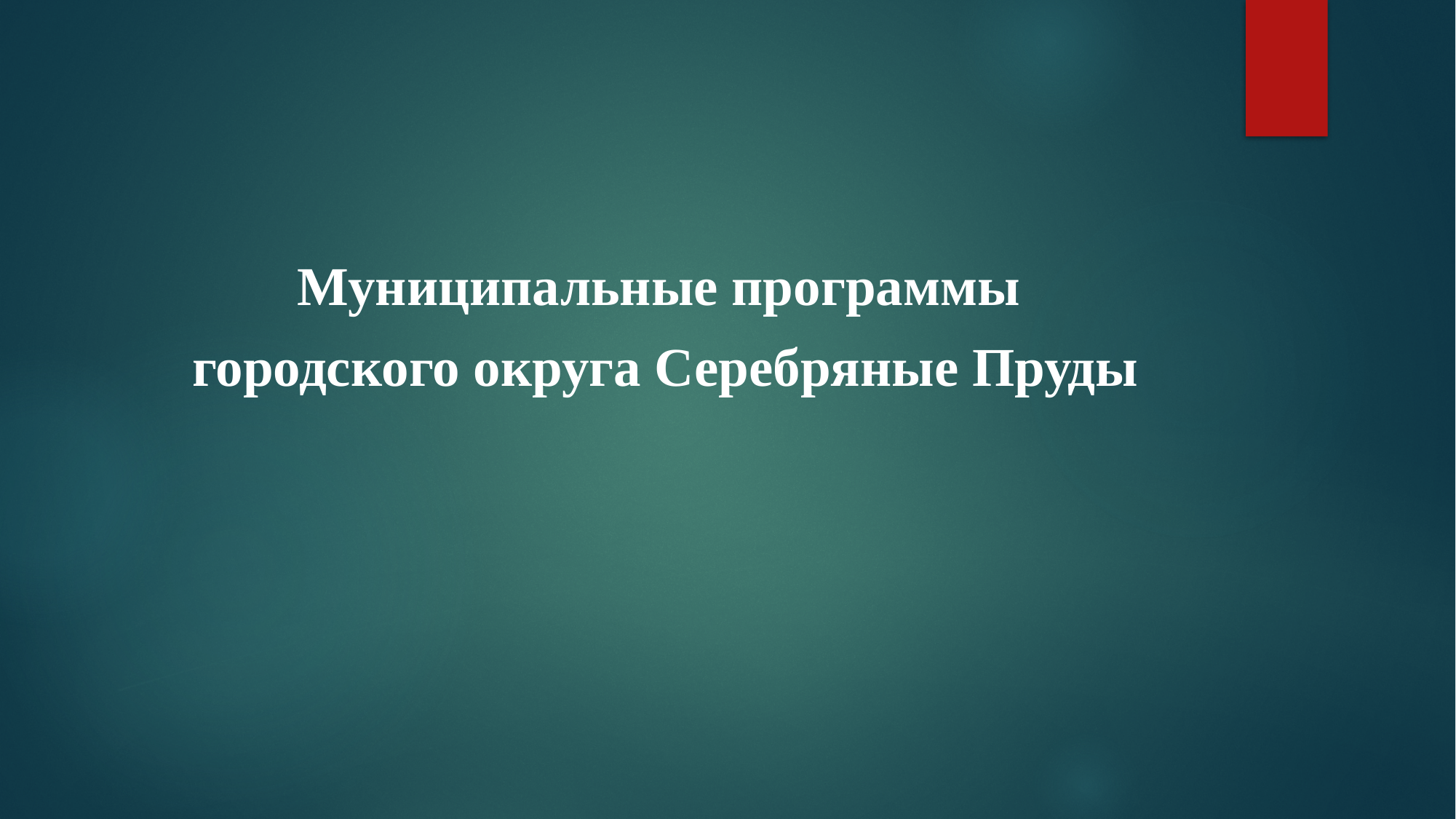

#
Муниципальные программы
городского округа Серебряные Пруды